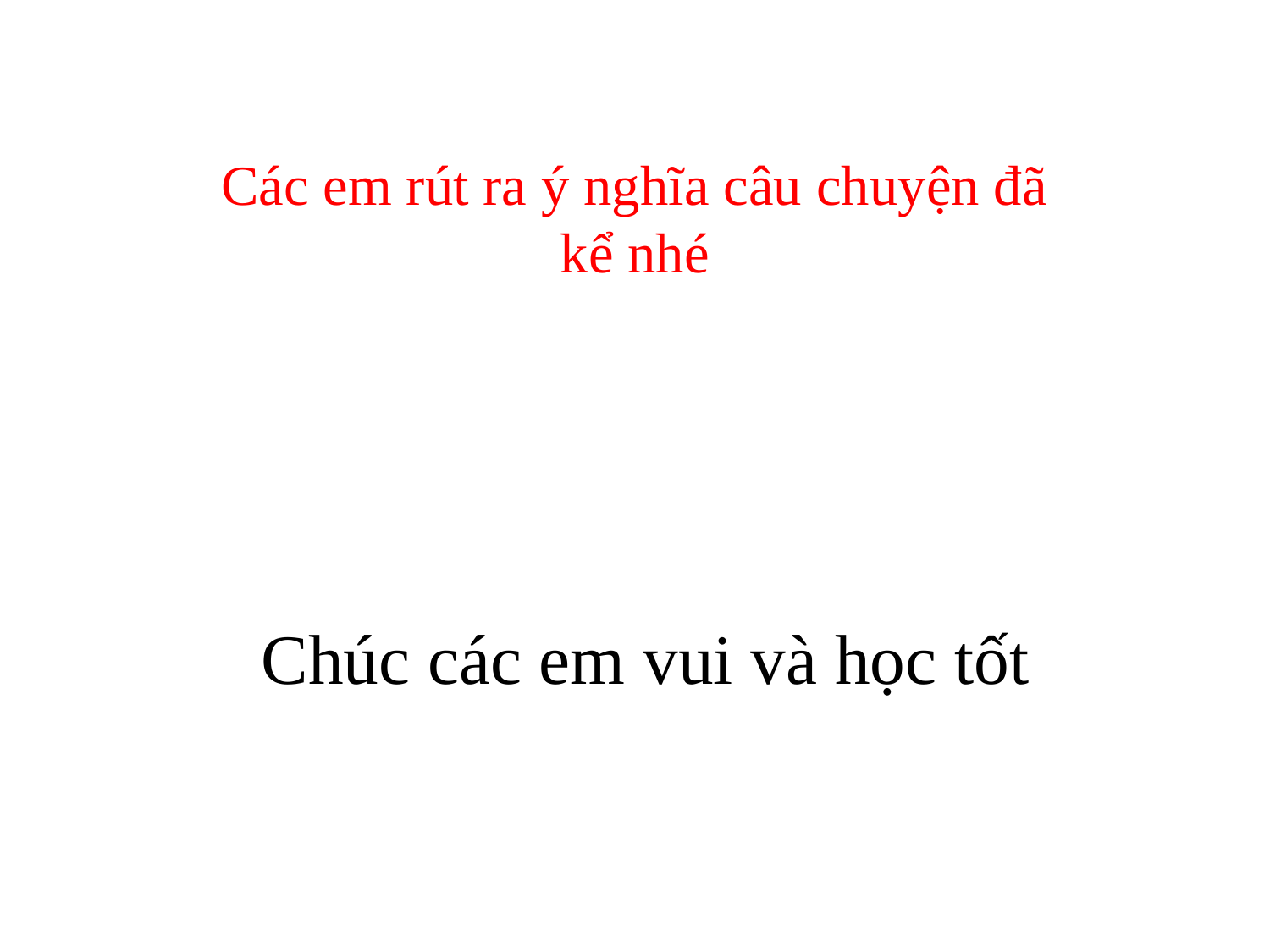

Các em rút ra ý nghĩa câu chuyện đã kể nhé
# Chúc các em vui và học tốt